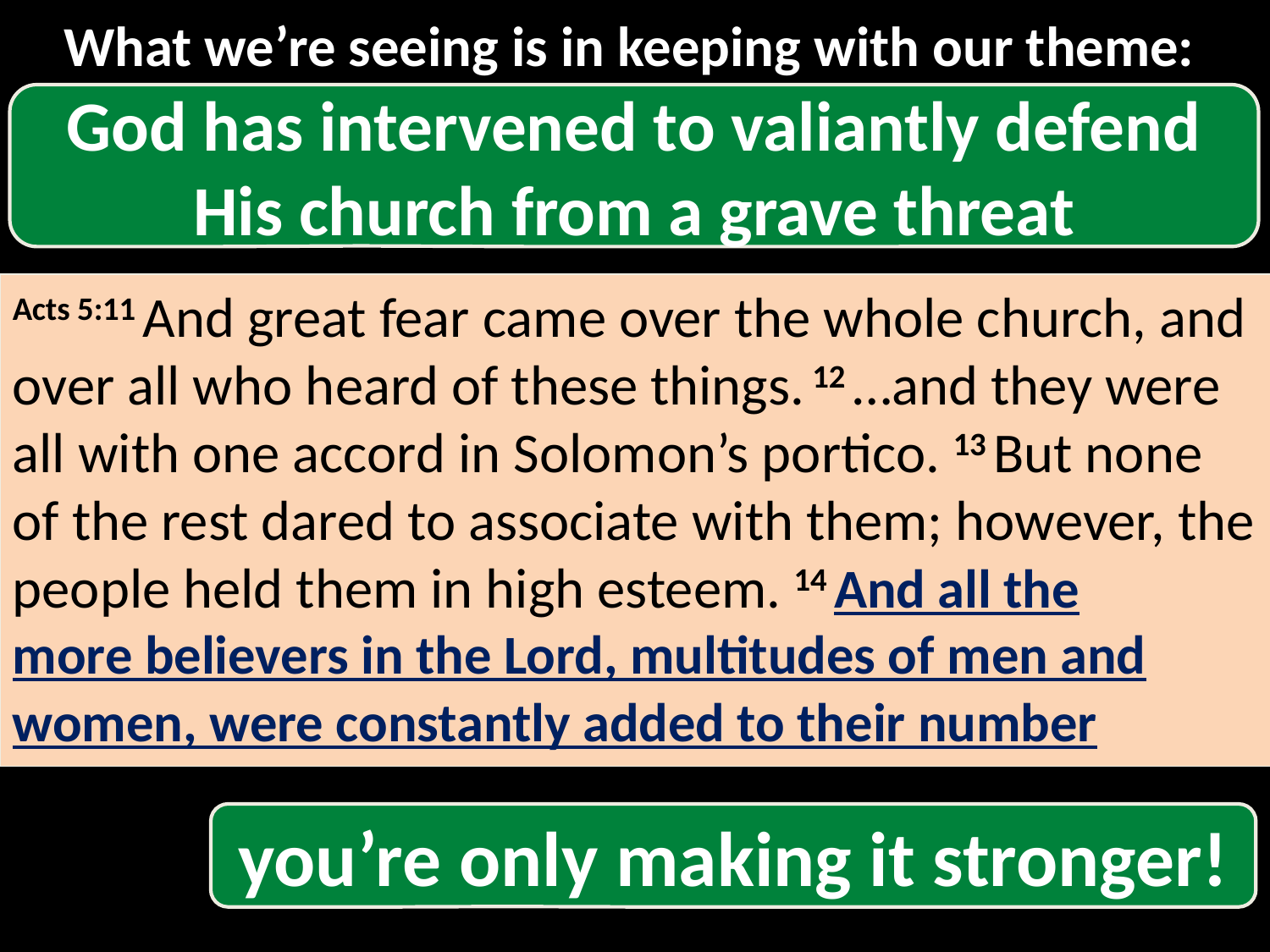

What we’re seeing is in keeping with our theme:
God has intervened to valiantly defend His church from a grave threat
Acts 5:11 And great fear came over the whole church, and over all who heard of these things. 12 …and they were all with one accord in Solomon’s portico. 13 But none of the rest dared to associate with them; however, the people held them in high esteem. 14 And all the more believers in the Lord, multitudes of men and women, were constantly added to their number
Acts 5:11 And great fear came over the whole church, and over all who heard of these things. 12 …and they were all with one accord in Solomon’s portico. 13 But none of the rest dared to associate with them; however, the people held them in high esteem. 14 And all the more believers in the Lord, multitudes of men and women, were constantly added to their number
Acts 5:11 And great fear came over the whole church, and over all who heard of these things. 12 …and they were all with one accord in Solomon’s portico. 13 But none of the rest dared to associate with them; however, the people held them in high esteem. 14 And all the more believers in the Lord, multitudes of men and women, were constantly added to their number
Acts 5:11 And great fear came over the whole church, and over all who heard of these things. 12 …and they were all with one accord in Solomon’s portico. 13 But none of the rest dared to associate with them; however, the people held them in high esteem. 14 And all the more believers in the Lord, multitudes of men and women, were constantly added to their number
Acts 5:11 And great fear came over the whole church, and over all who heard of these things. 12 …and they were all with one accord in Solomon’s portico. 13 But none of the rest dared to associate with them; however, the people held them in high esteem. 14 And all the more believers in the Lord, multitudes of men and women, were constantly added to their number
you’re only making it stronger!